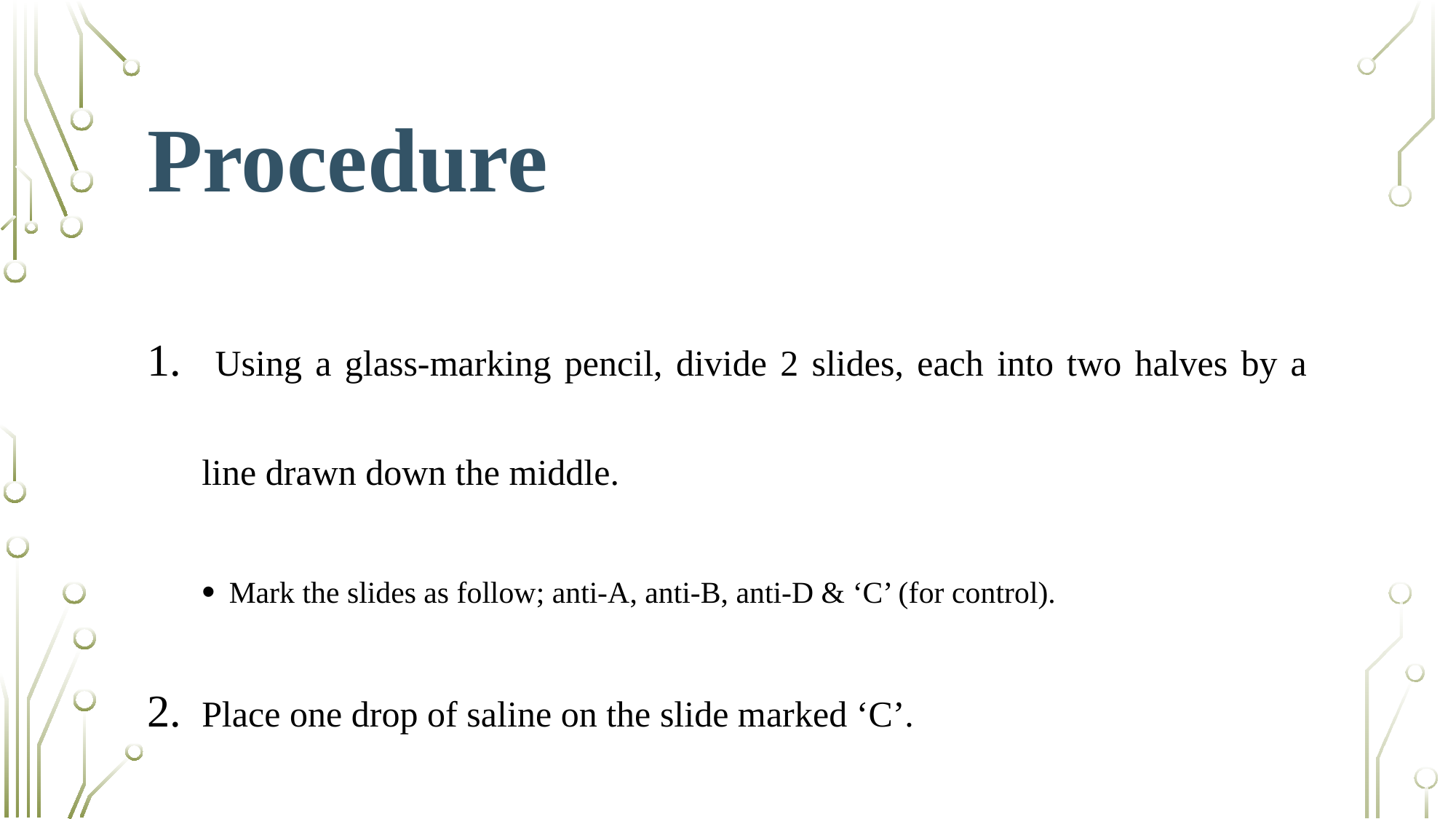

# Procedure
 Using a glass-marking pencil, divide 2 slides, each into two halves by a line drawn down the middle.
Mark the slides as follow; anti-A, anti-B, anti-D & ‘C’ (for control).
Place one drop of saline on the slide marked ‘C’.